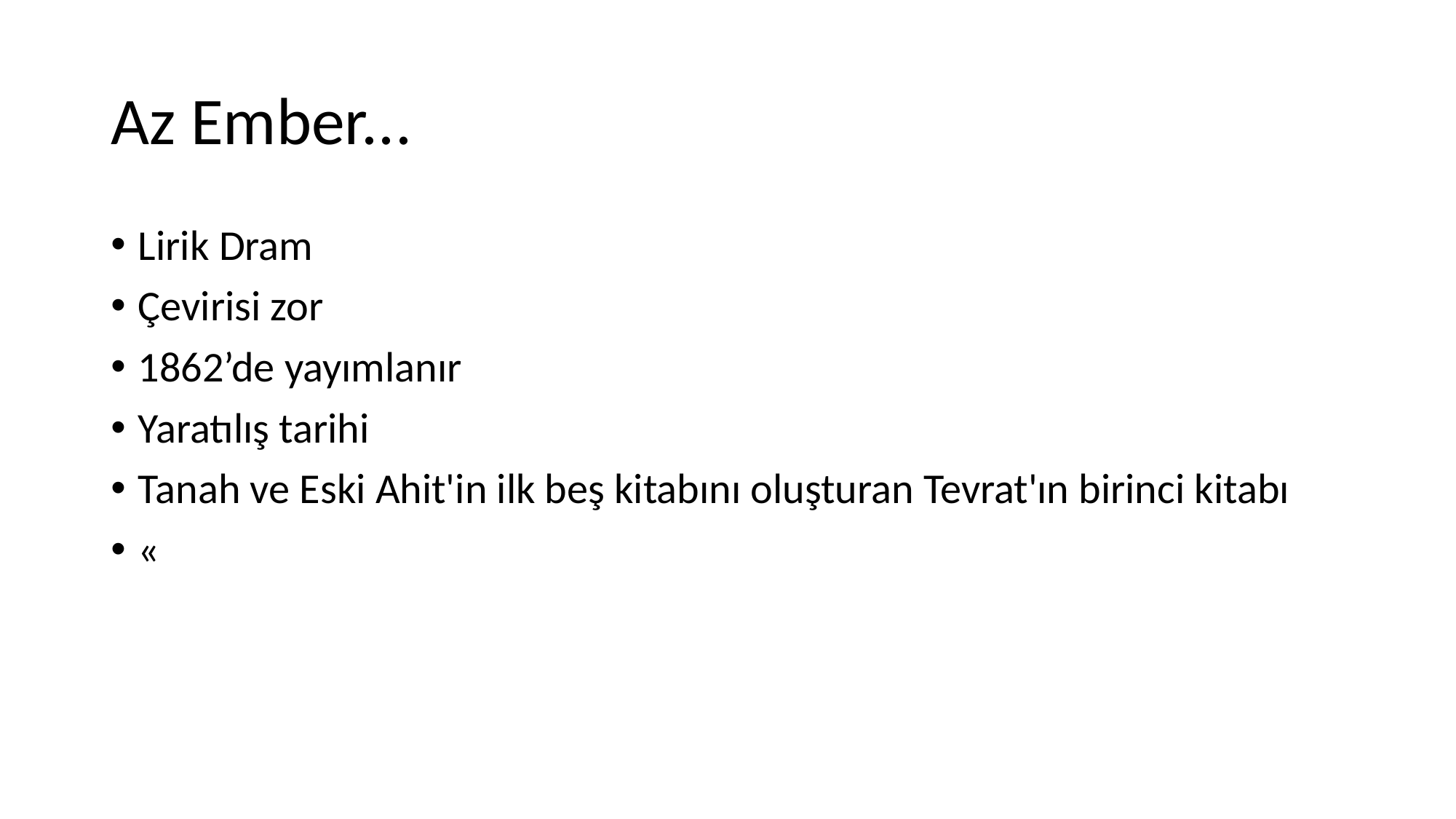

# Az Ember...
Lirik Dram
Çevirisi zor
1862’de yayımlanır
Yaratılış tarihi
Tanah ve Eski Ahit'in ilk beş kitabını oluşturan Tevrat'ın birinci kitabı
«